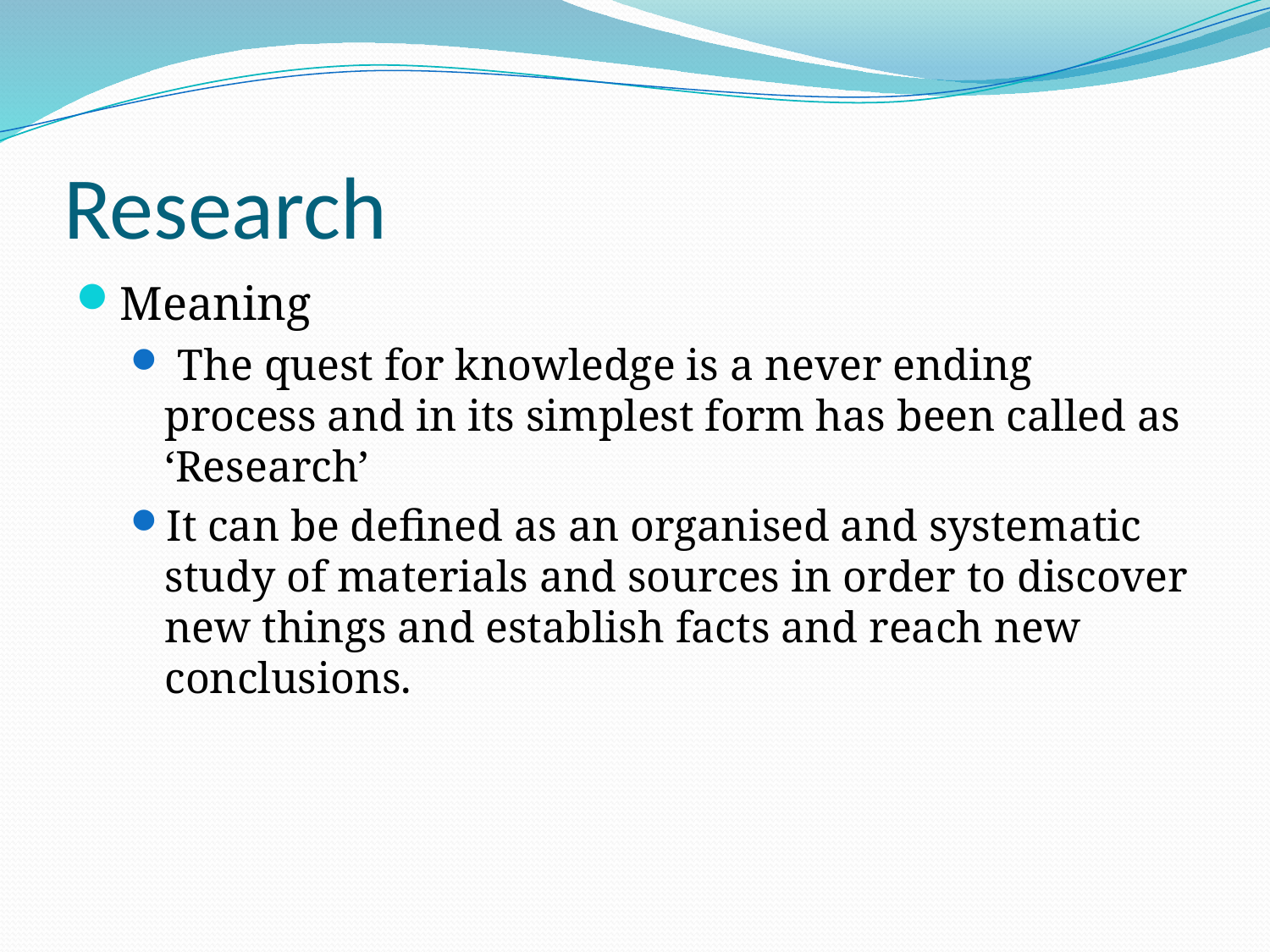

# Research
Meaning
 The quest for knowledge is a never ending process and in its simplest form has been called as ‘Research’
It can be defined as an organised and systematic study of materials and sources in order to discover new things and establish facts and reach new conclusions.